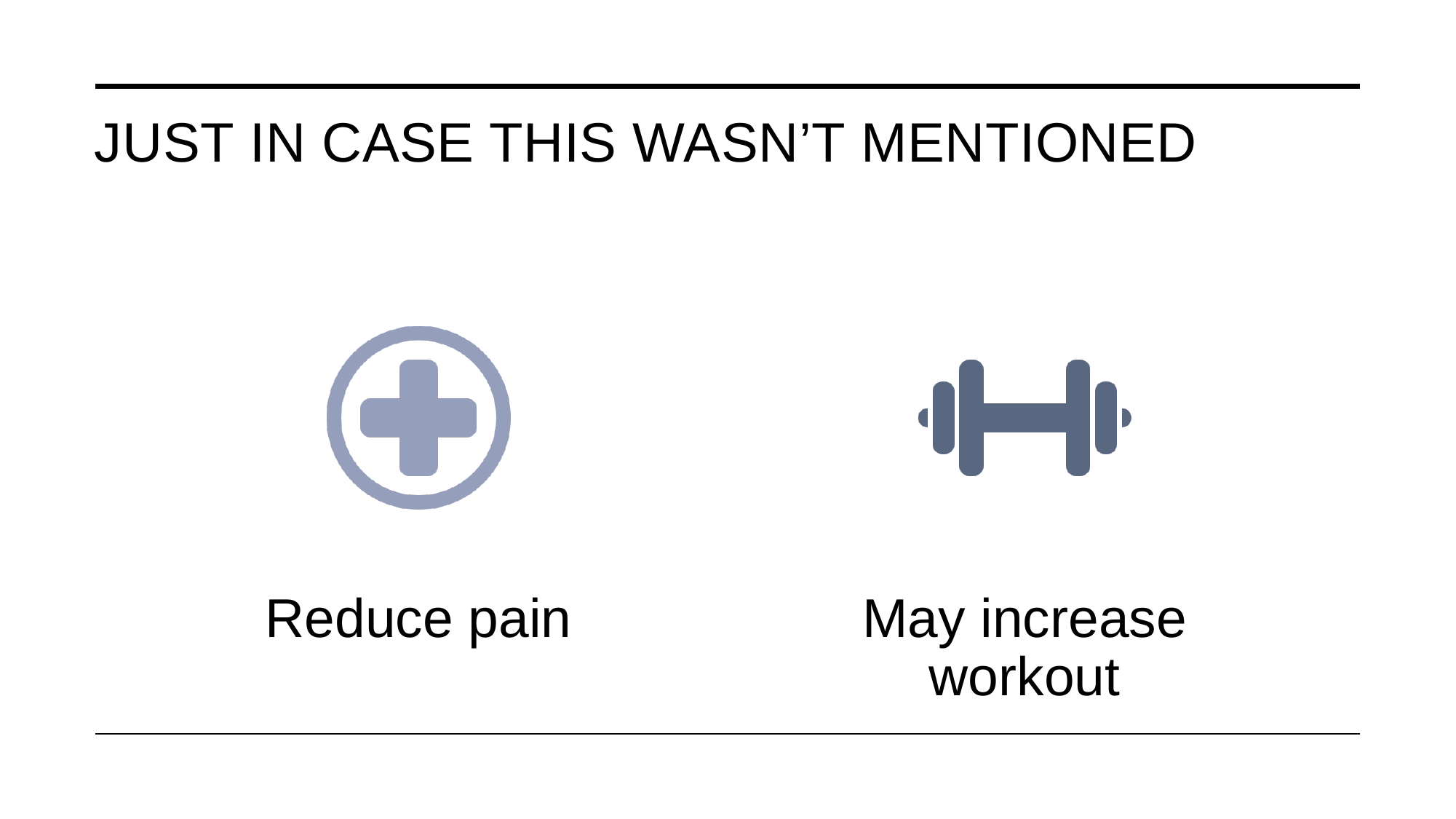

# Just in case this wasn’t mentioned
Reduce pain
May increase workout